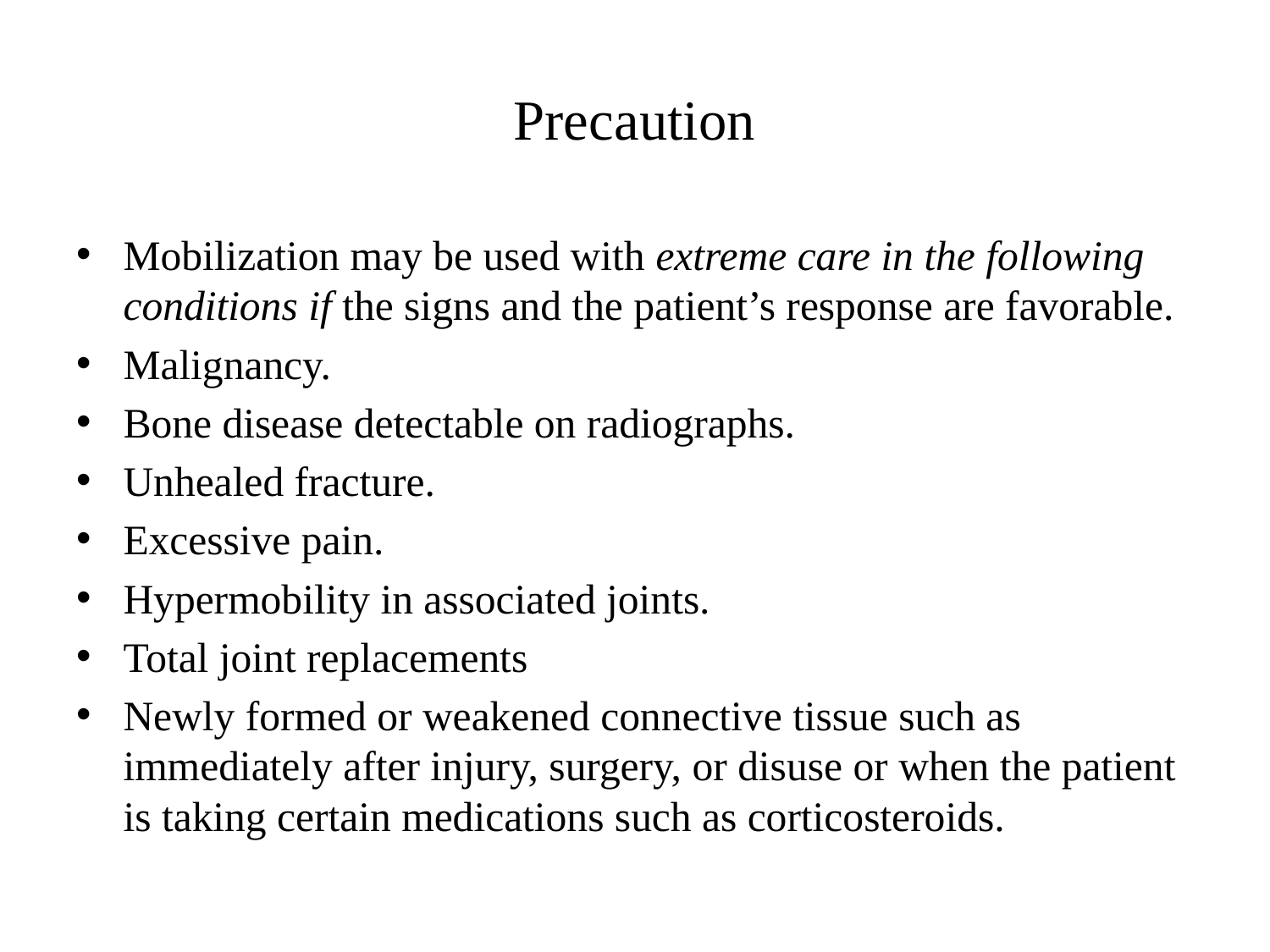

# Precaution
Mobilization may be used with extreme care in the following conditions if the signs and the patient’s response are favorable.
Malignancy.
Bone disease detectable on radiographs.
Unhealed fracture.
Excessive pain.
Hypermobility in associated joints.
Total joint replacements
Newly formed or weakened connective tissue such as immediately after injury, surgery, or disuse or when the patient is taking certain medications such as corticosteroids.